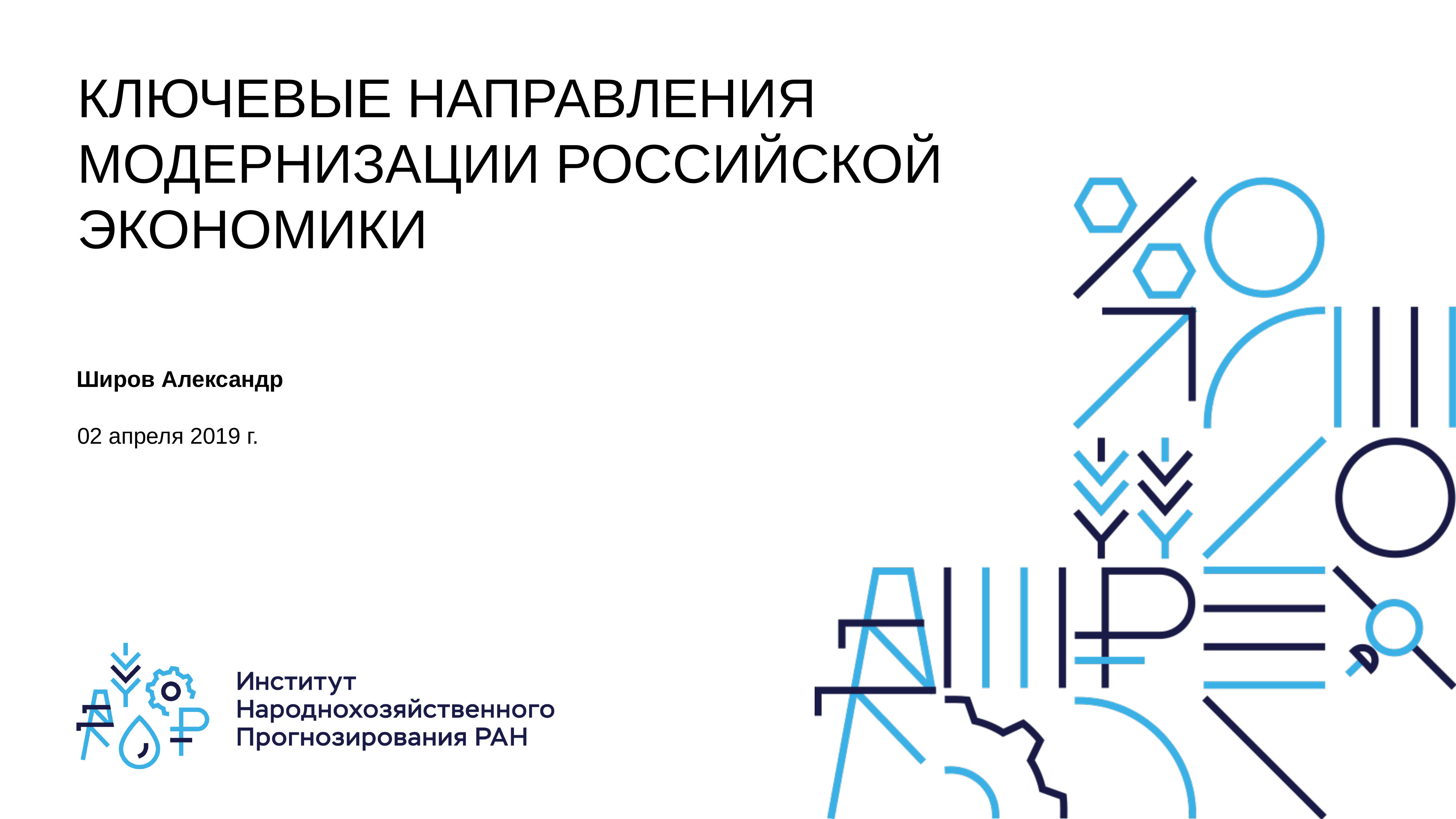

# КЛЮЧЕВЫЕ НАПРАВЛЕНИЯ МОДЕРНИЗАЦИИ РОССИЙСКОЙ ЭКОНОМИКИ
Широв Александр
02 апреля 2019 г.